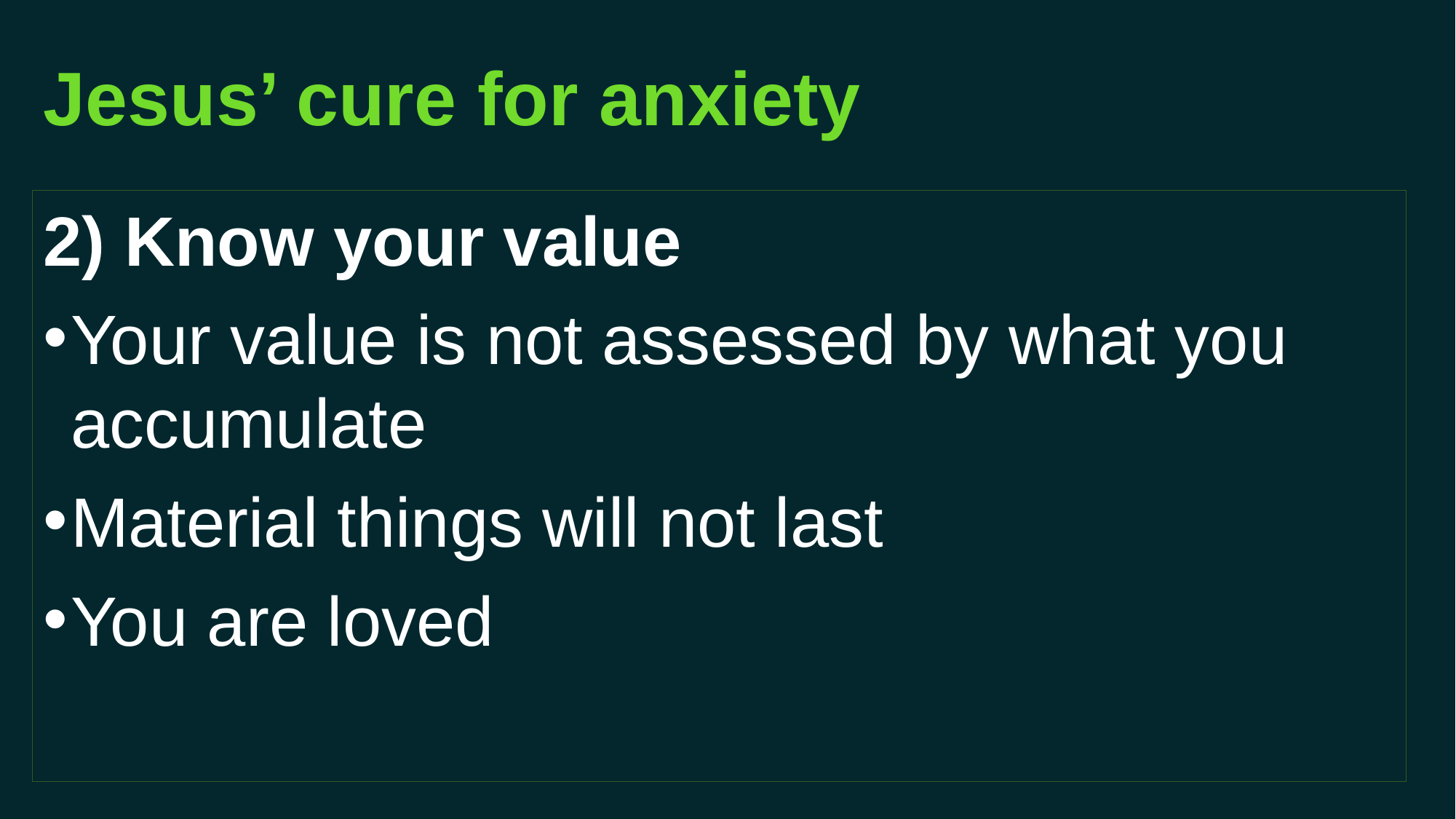

# Jesus’ cure for anxiety
2) Know your value
Your value is not assessed by what you accumulate
Material things will not last
You are loved